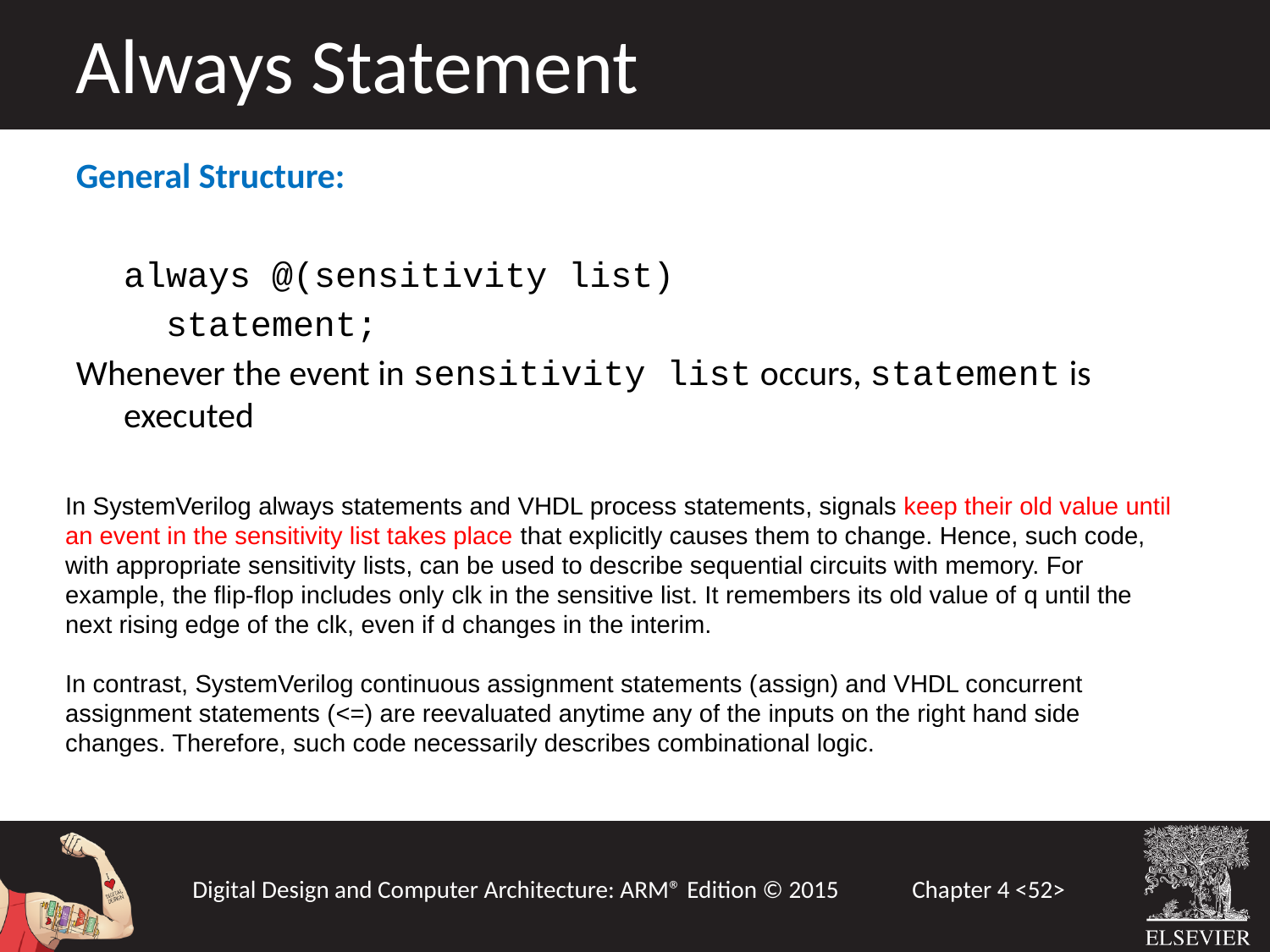

Always Statement
General Structure:

	always @(sensitivity list)
	  statement;
Whenever the event in sensitivity list occurs, statement is executed

In SystemVerilog always statements and VHDL process statements, signals keep their old value until an event in the sensitivity list takes place that explicitly causes them to change. Hence, such code, with appropriate sensitivity lists, can be used to describe sequential circuits with memory. For example, the flip-flop includes only clk in the sensitive list. It remembers its old value of q until the next rising edge of the clk, even if d changes in the interim.

In contrast, SystemVerilog continuous assignment statements (assign) and VHDL concurrent assignment statements (<=) are reevaluated anytime any of the inputs on the right hand side changes. Therefore, such code necessarily describes combinational logic.